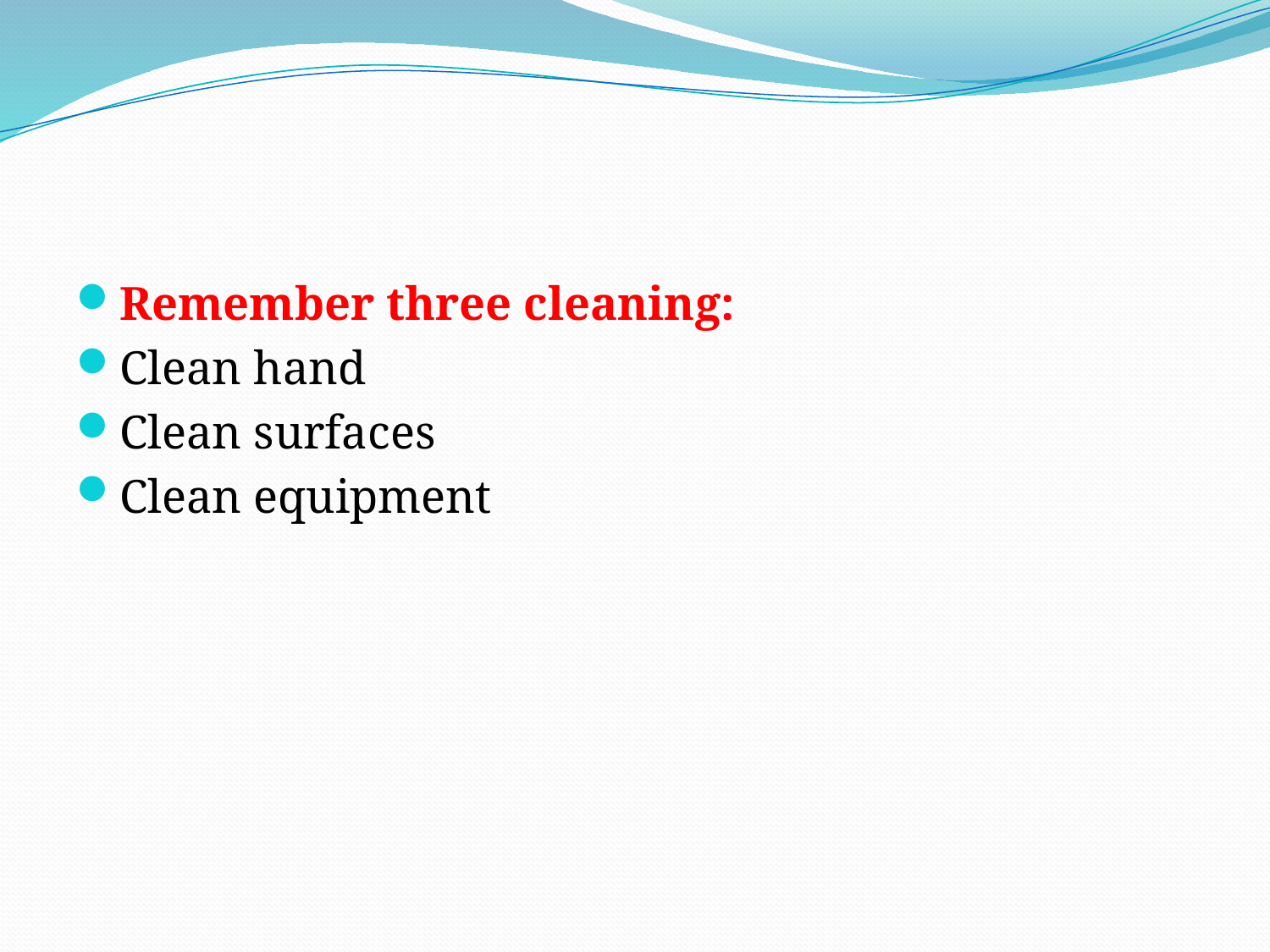

#
Remember three cleaning:
Clean hand
Clean surfaces
Clean equipment